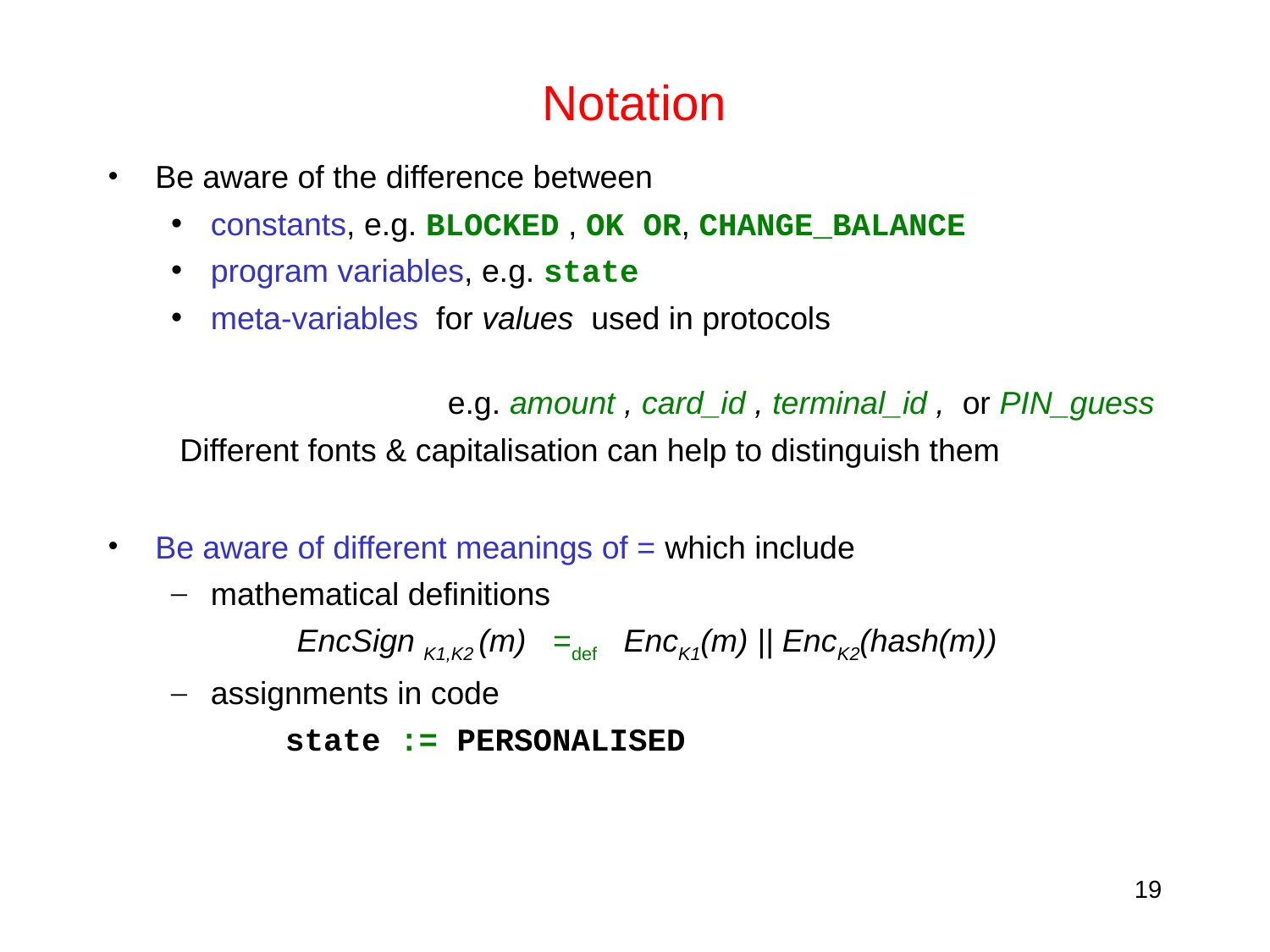

# Notation
Be aware of the difference between
constants, e.g. BLOCKED , OK OR, CHANGE_BALANCE
program variables, e.g. state
meta-variables  for values  used in protocols
                        e.g. amount , card_id , terminal_id ,  or PIN_guess
 Different fonts & capitalisation can help to distinguish them

Be aware of different meanings of = which include
mathematical definitions
       EncSign K1,K2 (m)   =def   EncK1(m) || EncK2(hash(m))
assignments in code
      state := PERSONALISED

19